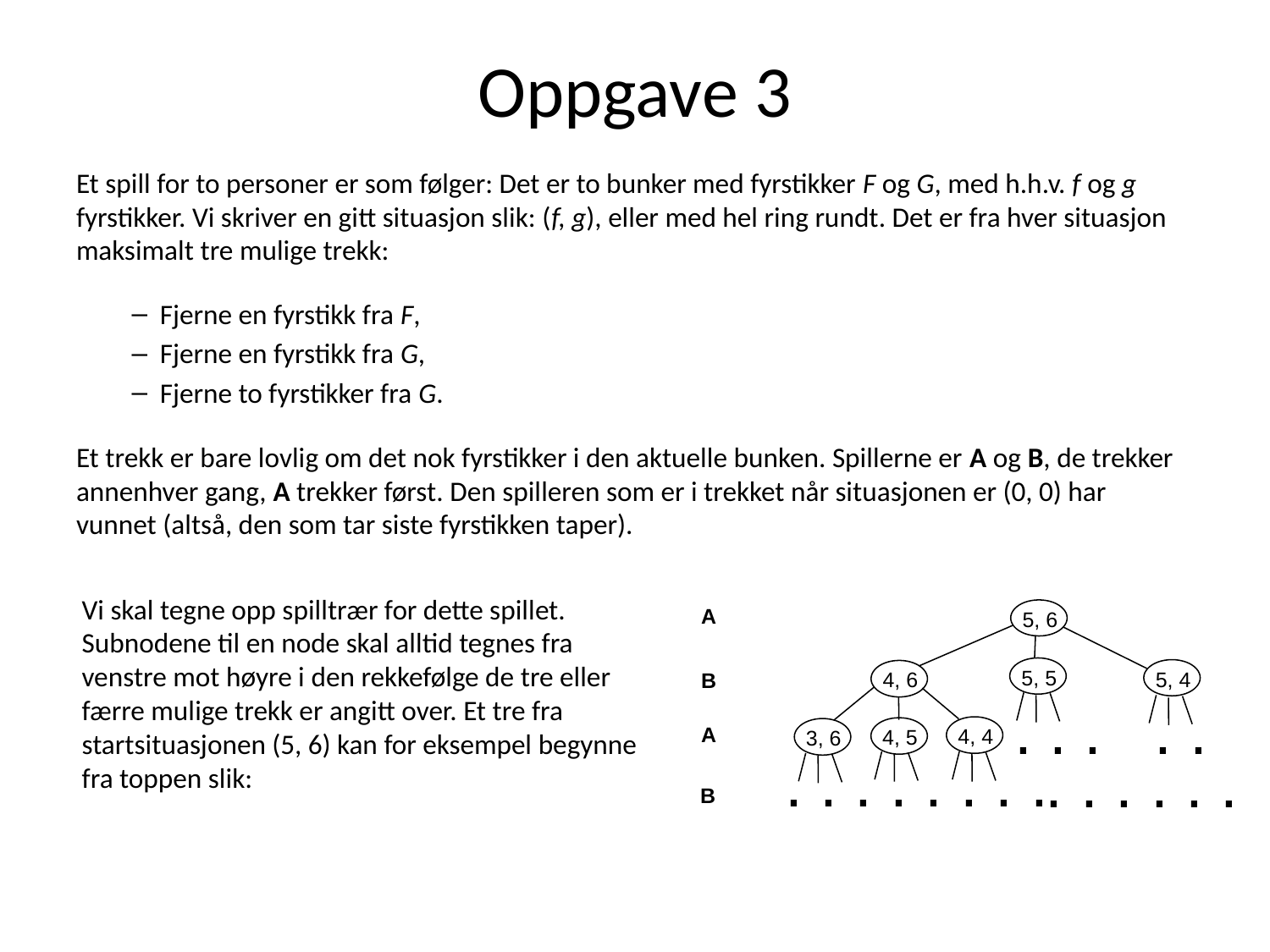

# Oppgave 3
Et spill for to personer er som følger: Det er to bunker med fyrstikker F og G, med h.h.v. f og g fyrstikker. Vi skriver en gitt situasjon slik: (f, g), eller med hel ring rundt. Det er fra hver situasjon maksimalt tre mulige trekk:

  Fjerne en fyrstikk fra F,
  Fjerne en fyrstikk fra G,
  Fjerne to fyrstikker fra G.

Et trekk er bare lovlig om det nok fyrstikker i den aktuelle bunken. Spillerne er A og B, de trekker annenhver gang, A trekker først. Den spilleren som er i trekket når situasjonen er (0, 0) har vunnet (altså, den som tar siste fyrstikken taper).

A
5, 6

5, 5

5, 4

4, 6

B
. . .   . .

A
4, 4

4, 5

3, 6

. . . . . . . .
. . . . . .

B
Vi skal tegne opp spilltrær for dette spillet. Subnodene til en node skal alltid tegnes fra venstre mot høyre i den rekkefølge de tre eller færre mulige trekk er angitt over. Et tre fra startsituasjonen (5, 6) kan for eksempel begynne fra toppen slik: